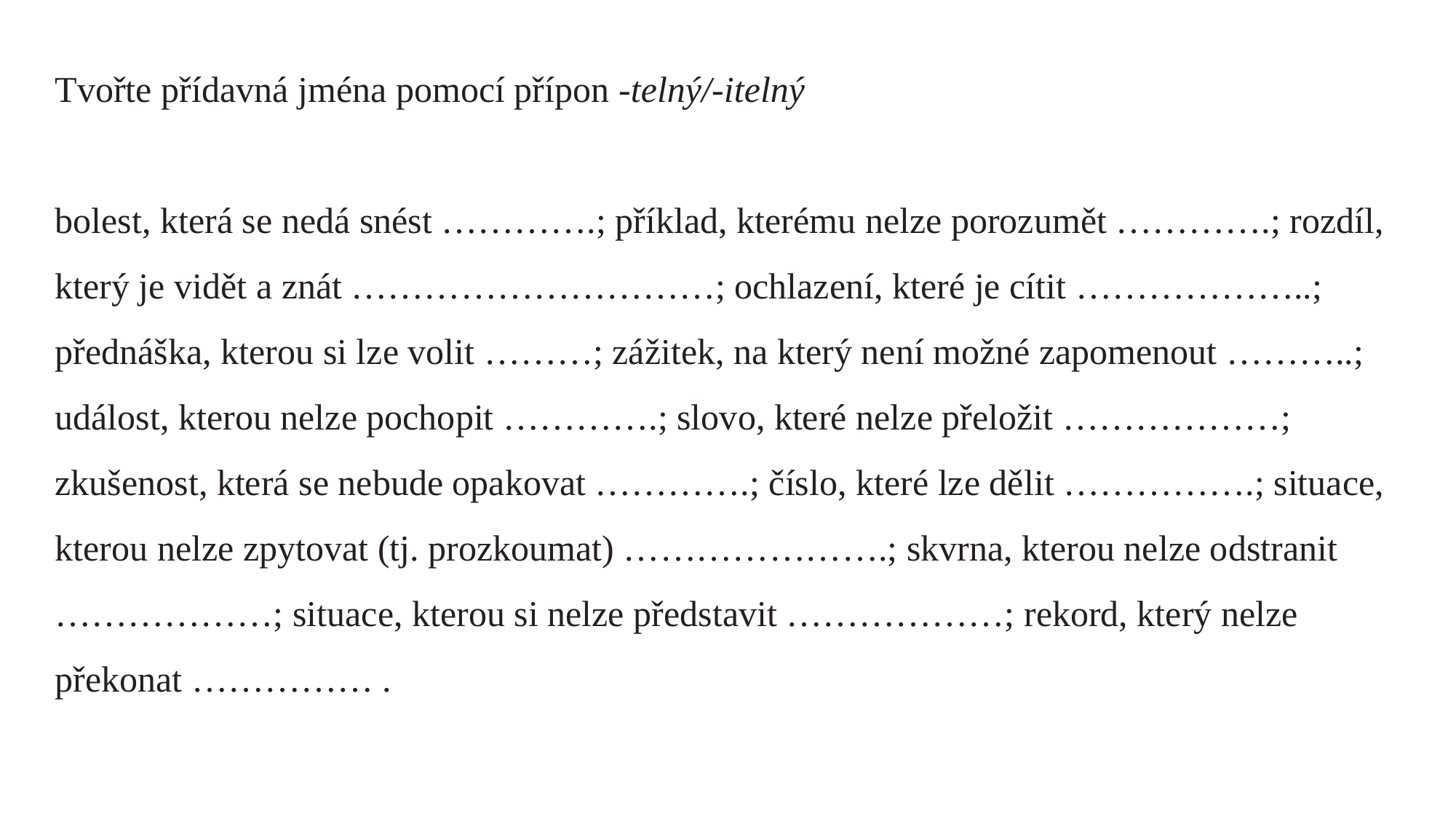

Tvořte přídavná jména pomocí přípon -telný/-itelný

bolest, která se nedá snést ………….; příklad, kterému nelze porozumět ………….; rozdíl, který je vidět a znát …………………………; ochlazení, které je cítit ………………..; přednáška, kterou si lze volit ………; zážitek, na který není možné zapomenout ………..;
událost, kterou nelze pochopit ………….; slovo, které nelze přeložit ………………; zkušenost, která se nebude opakovat ………….; číslo, které lze dělit …………….; situace, kterou nelze zpytovat (tj. prozkoumat) ………………….; skvrna, kterou nelze odstranit ………………; situace, kterou si nelze představit ………………; rekord, který nelze překonat …………… .